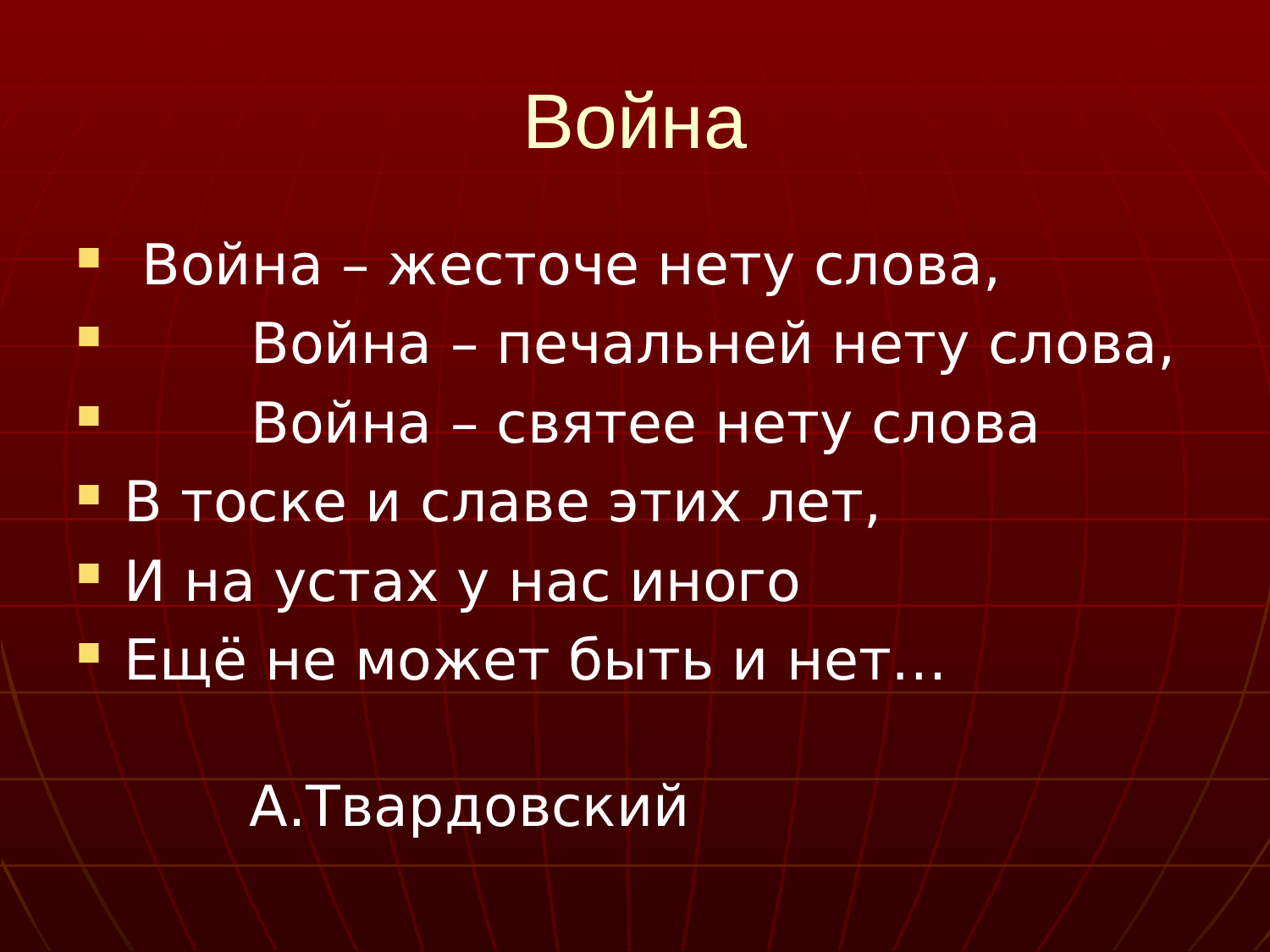

# Война
 Война – жесточе нету слова,
	Война – печальней нету слова,
	Война – святее нету слова
В тоске и славе этих лет,
И на устах у нас иного
Ещё не может быть и нет…
                                                                      А.Твардовский